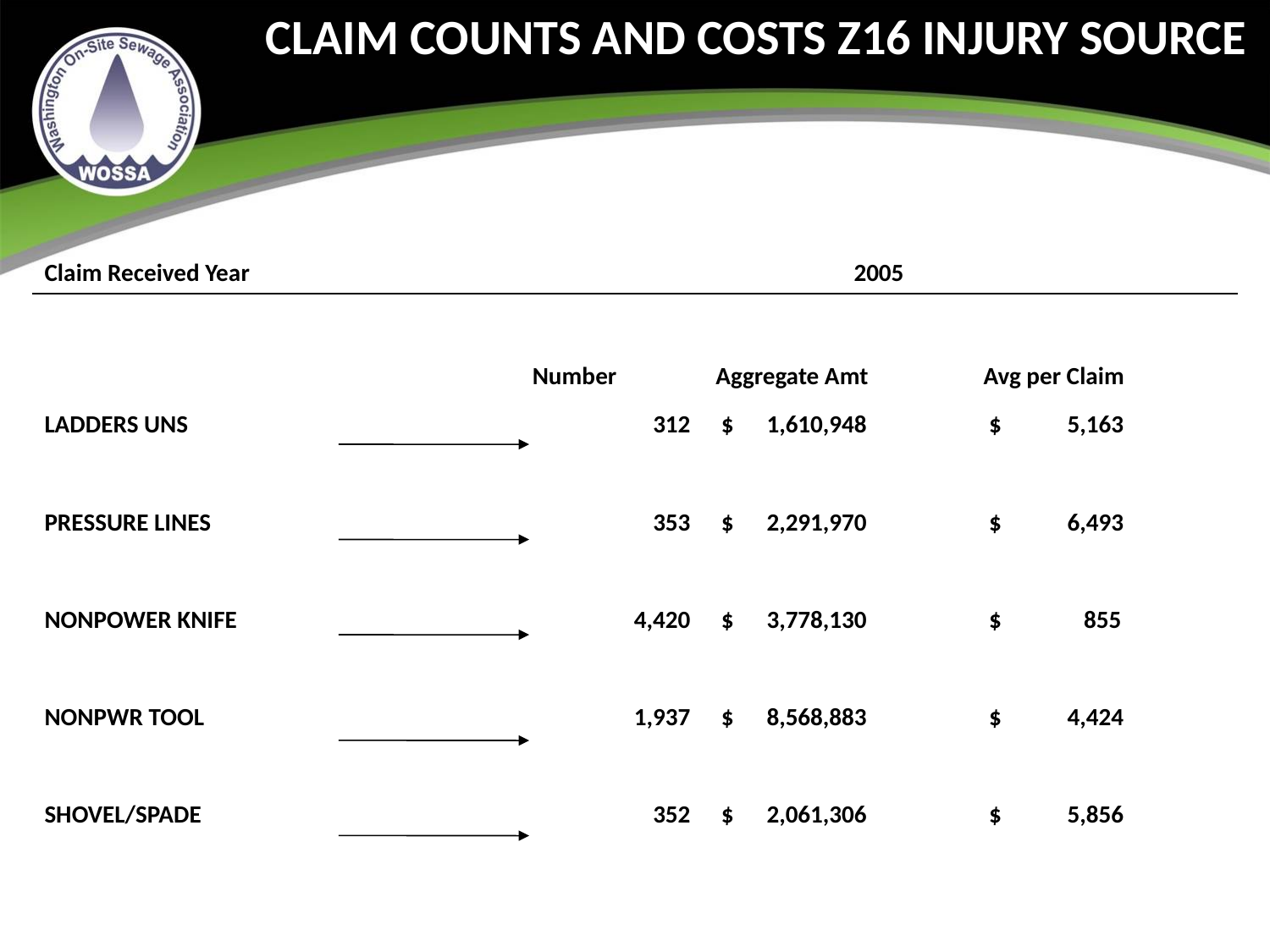

CLAIM COUNTS AND COSTS Z16 INJURY SOURCE
|  |  |  |  |
| --- | --- | --- | --- |
|  |  |  |  |
|  |  |  |  |
| Claim Received Year | 2005 |  |  |
|  | Number | Aggregate Amt | Avg per Claim |
| LADDERS UNS | 312 | $ 1,610,948 | $ 5,163 |
|  |  |  |  |
| PRESSURE LINES | 353 | $ 2,291,970 | $ 6,493 |
|  |  |  |  |
| NONPOWER KNIFE | 4,420 | $ 3,778,130 | $ 855 |
|  |  |  |  |
| NONPWR TOOL | 1,937 | $ 8,568,883 | $ 4,424 |
|  |  |  |  |
| SHOVEL/SPADE | 352 | $ 2,061,306 | $ 5,856 |
|  |  |  |  |